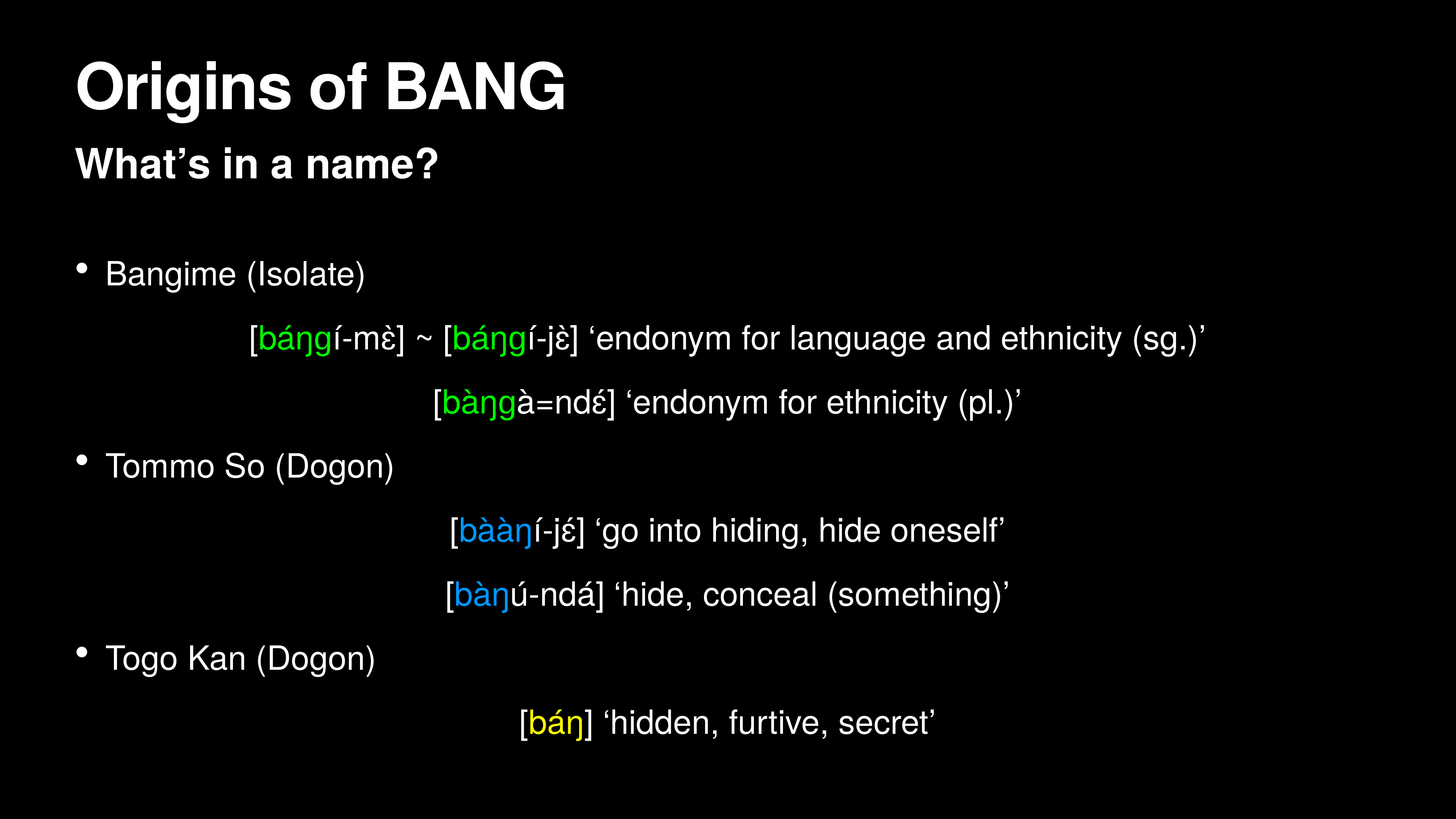

# Origins of BANG
What’s in a name?
Bangime (Isolate)
[báŋɡí-mɛ̀] ~ [báŋɡí-jɛ̀] ‘endonym for language and ethnicity (sg.)’
[bàŋɡà=ndɛ́] ‘endonym for ethnicity (pl.)’
Tommo So (Dogon)
[bààŋí-jɛ́] ‘go into hiding, hide oneself’
[bàŋú-ndá] ‘hide, conceal (something)’
Togo Kan (Dogon)
[báŋ] ‘hidden, furtive, secret’
3